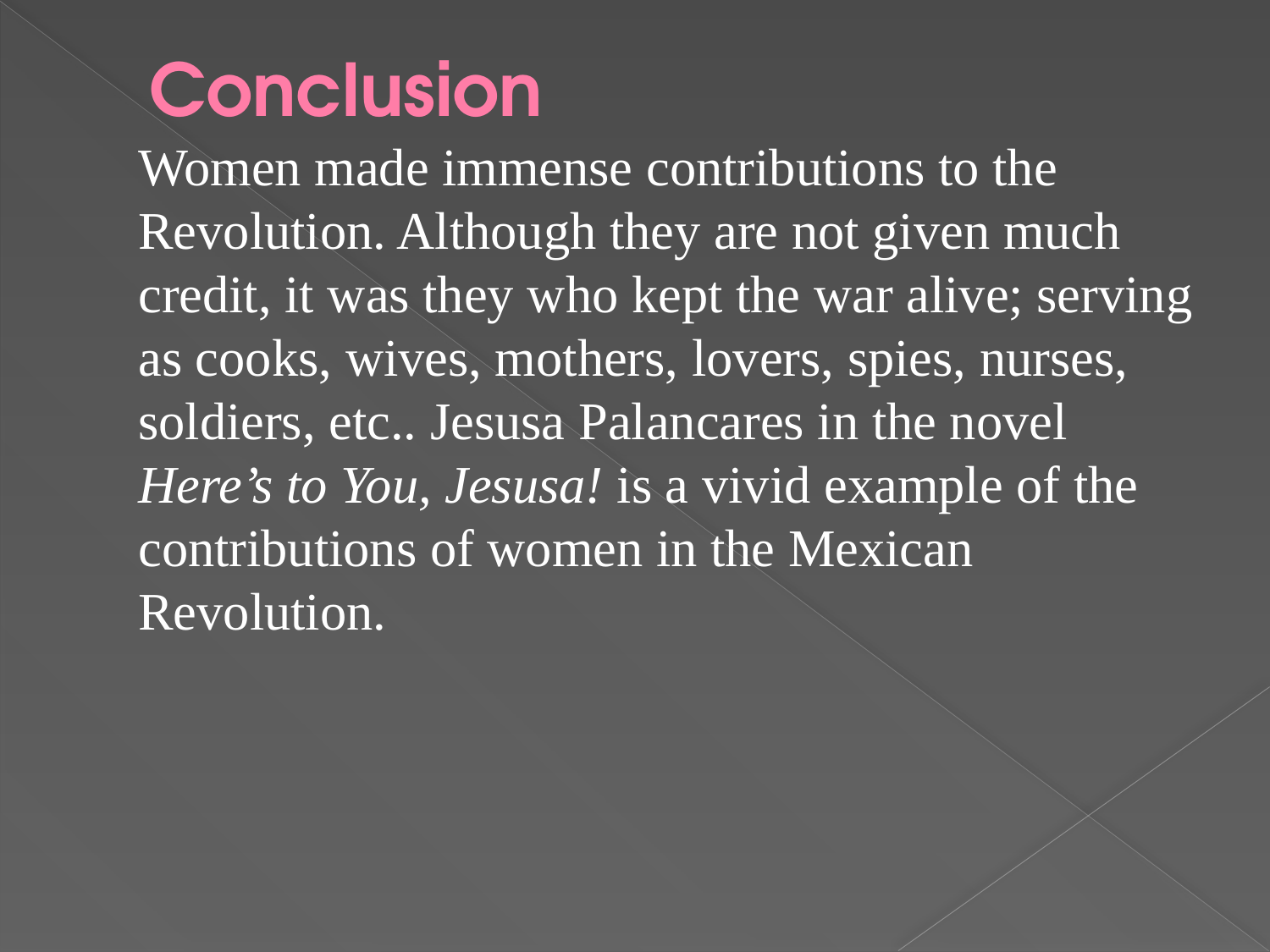

# Conclusion
	Women made immense contributions to the Revolution. Although they are not given much credit, it was they who kept the war alive; serving as cooks, wives, mothers, lovers, spies, nurses, soldiers, etc.. Jesusa Palancares in the novel Here’s to You, Jesusa! is a vivid example of the contributions of women in the Mexican Revolution.